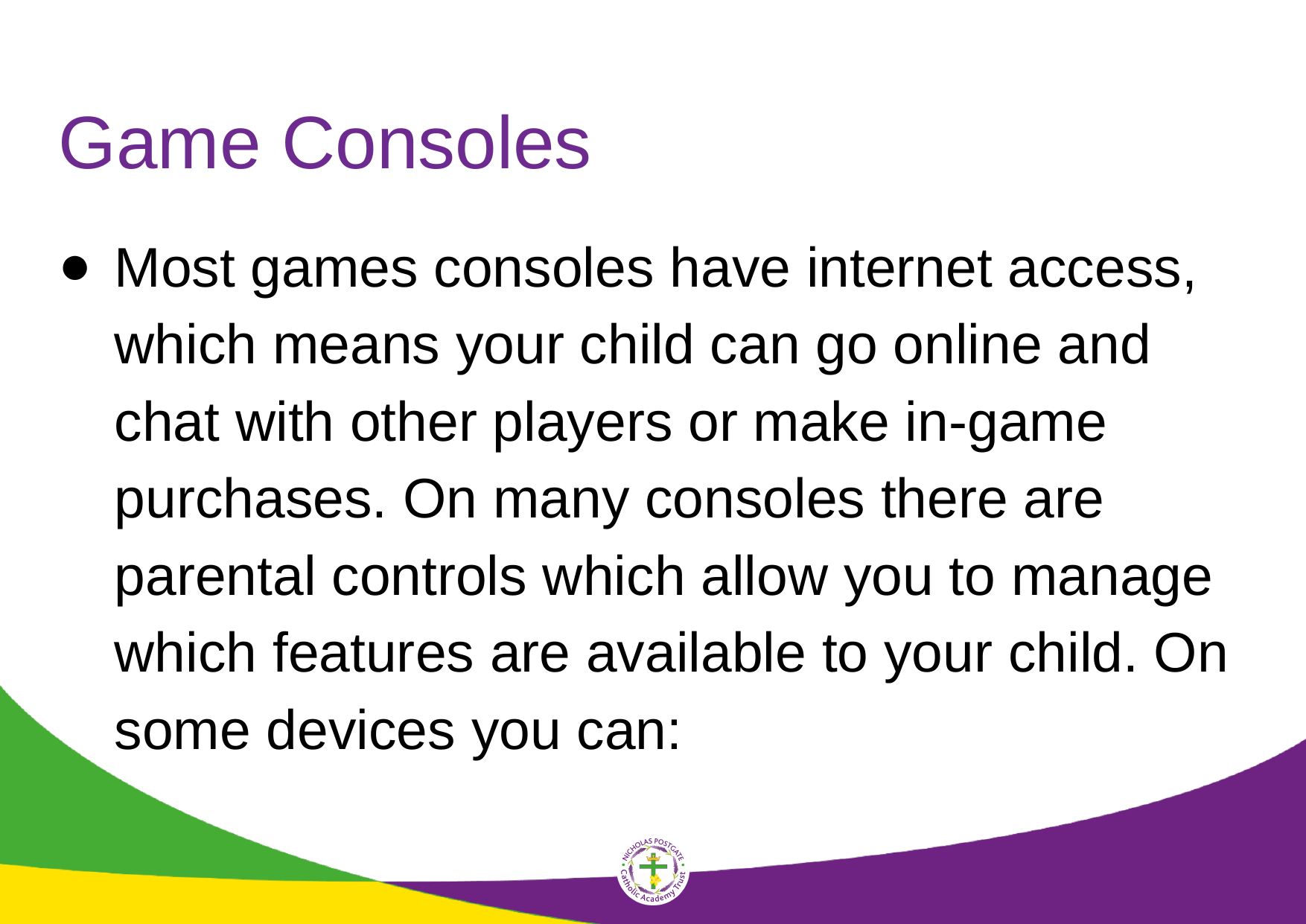

# Game Consoles
Most games consoles have internet access, which means your child can go online and chat with other players or make in-game purchases. On many consoles there are parental controls which allow you to manage which features are available to your child. On some devices you can: